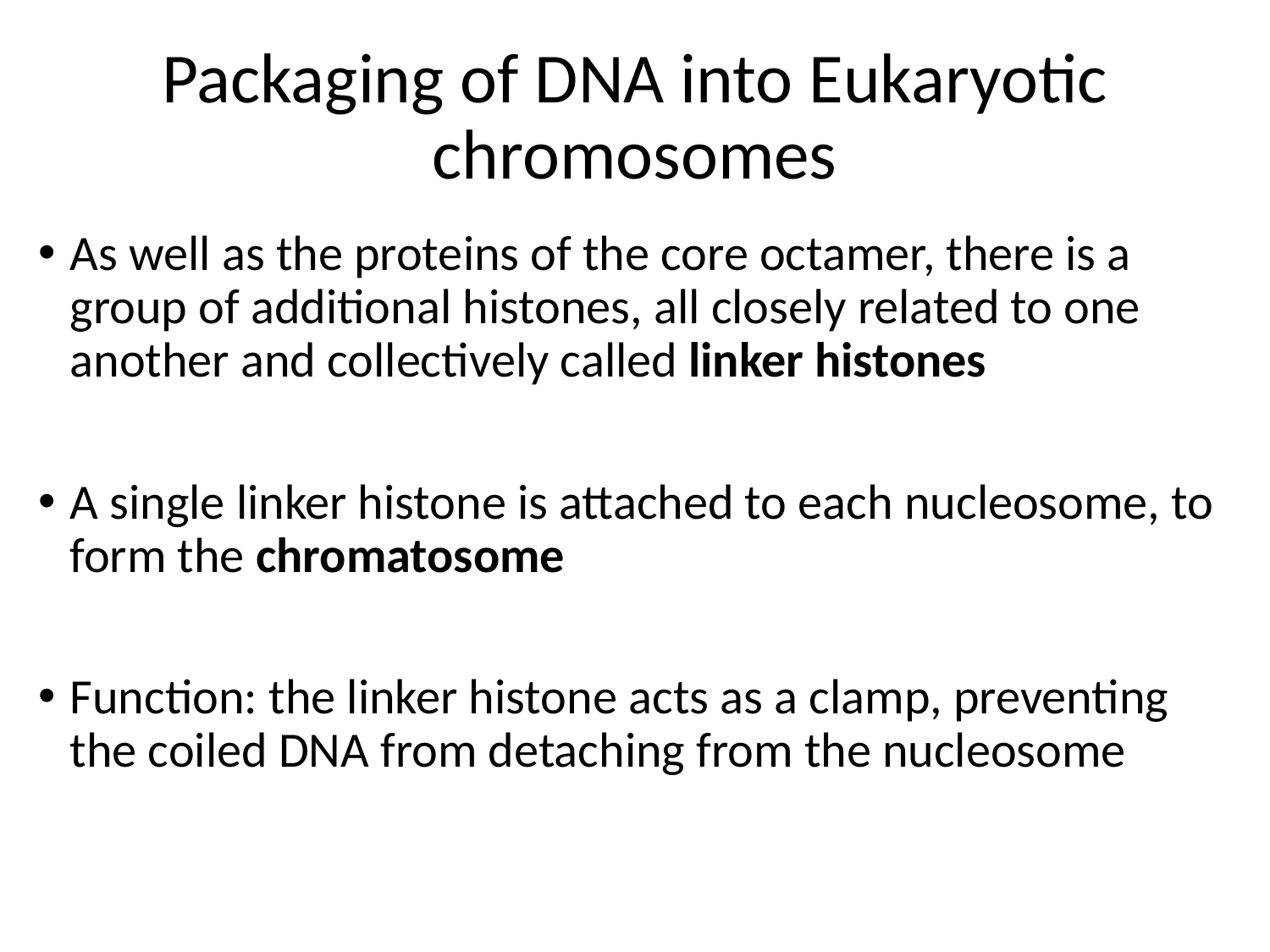

# Packaging of DNA into Eukaryotic chromosomes
As well as the proteins of the core octamer, there is a group of additional histones, all closely related to one another and collectively called linker histones

A single linker histone is attached to each nucleosome, to form the chromatosome

Function: the linker histone acts as a clamp, preventing the coiled DNA from detaching from the nucleosome